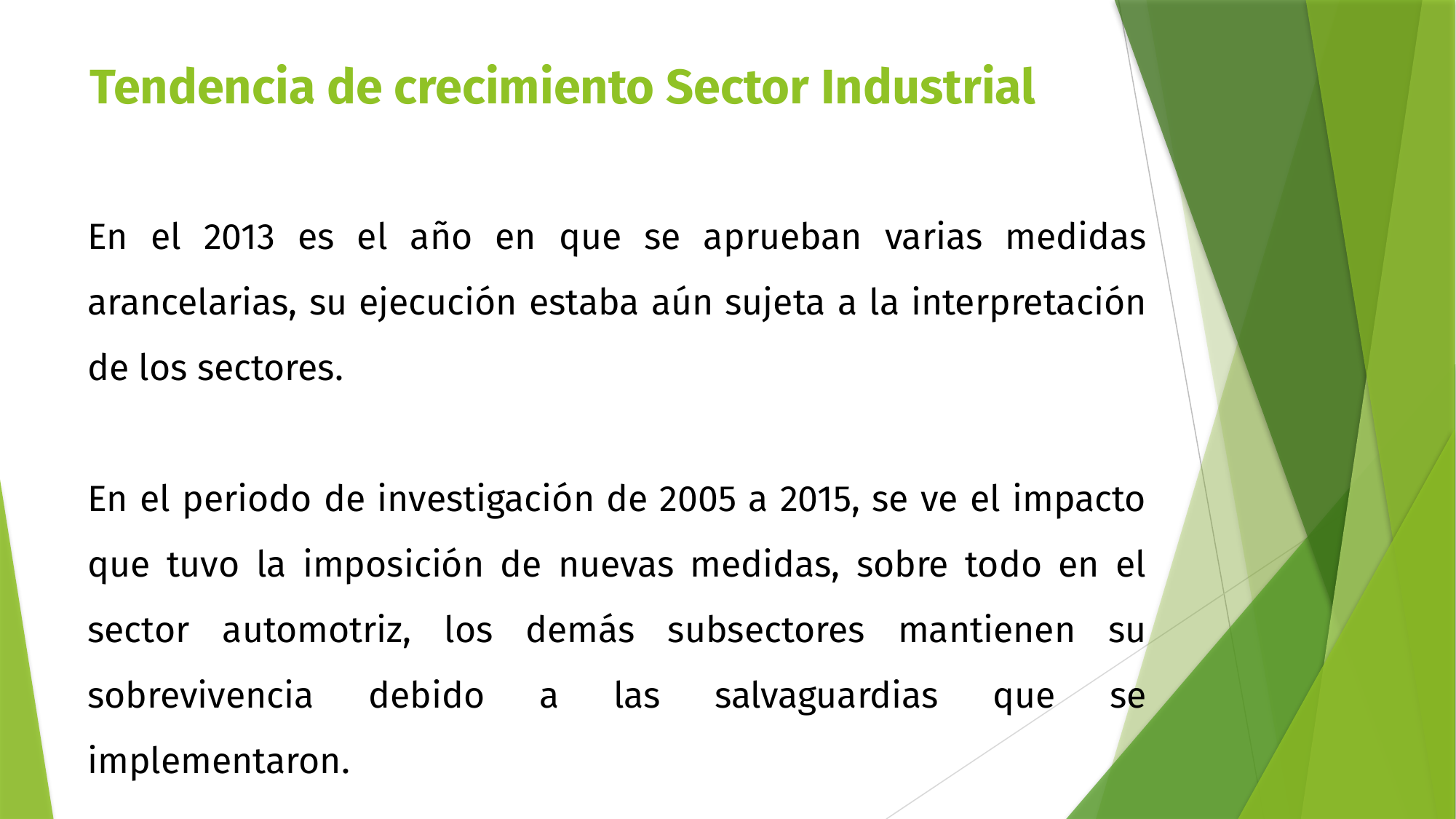

# Tendencia de crecimiento Sector Industrial
En el 2013 es el año en que se aprueban varias medidas arancelarias, su ejecución estaba aún sujeta a la interpretación de los sectores.

En el periodo de investigación de 2005 a 2015, se ve el impacto que tuvo la imposición de nuevas medidas, sobre todo en el sector automotriz, los demás subsectores mantienen su sobrevivencia debido a las salvaguardias que se implementaron.